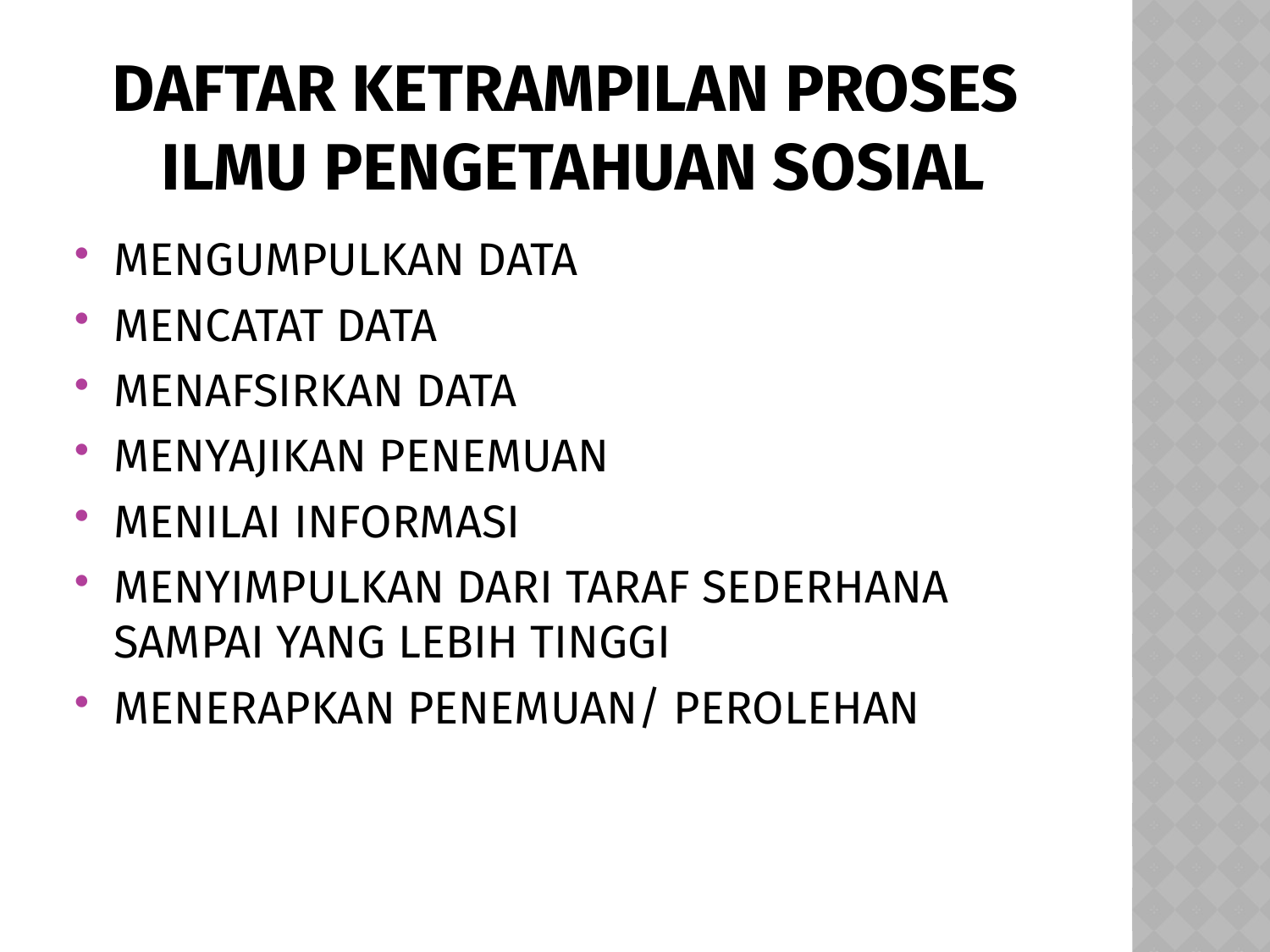

# DAFTAR KETRAMPILAN PROSES ILMU PENGETAHUAN SOSIAL
MENGUMPULKAN DATA
MENCATAT DATA
MENAFSIRKAN DATA
MENYAJIKAN PENEMUAN
MENILAI INFORMASI
MENYIMPULKAN DARI TARAF SEDERHANA SAMPAI YANG LEBIH TINGGI
MENERAPKAN PENEMUAN/ PEROLEHAN